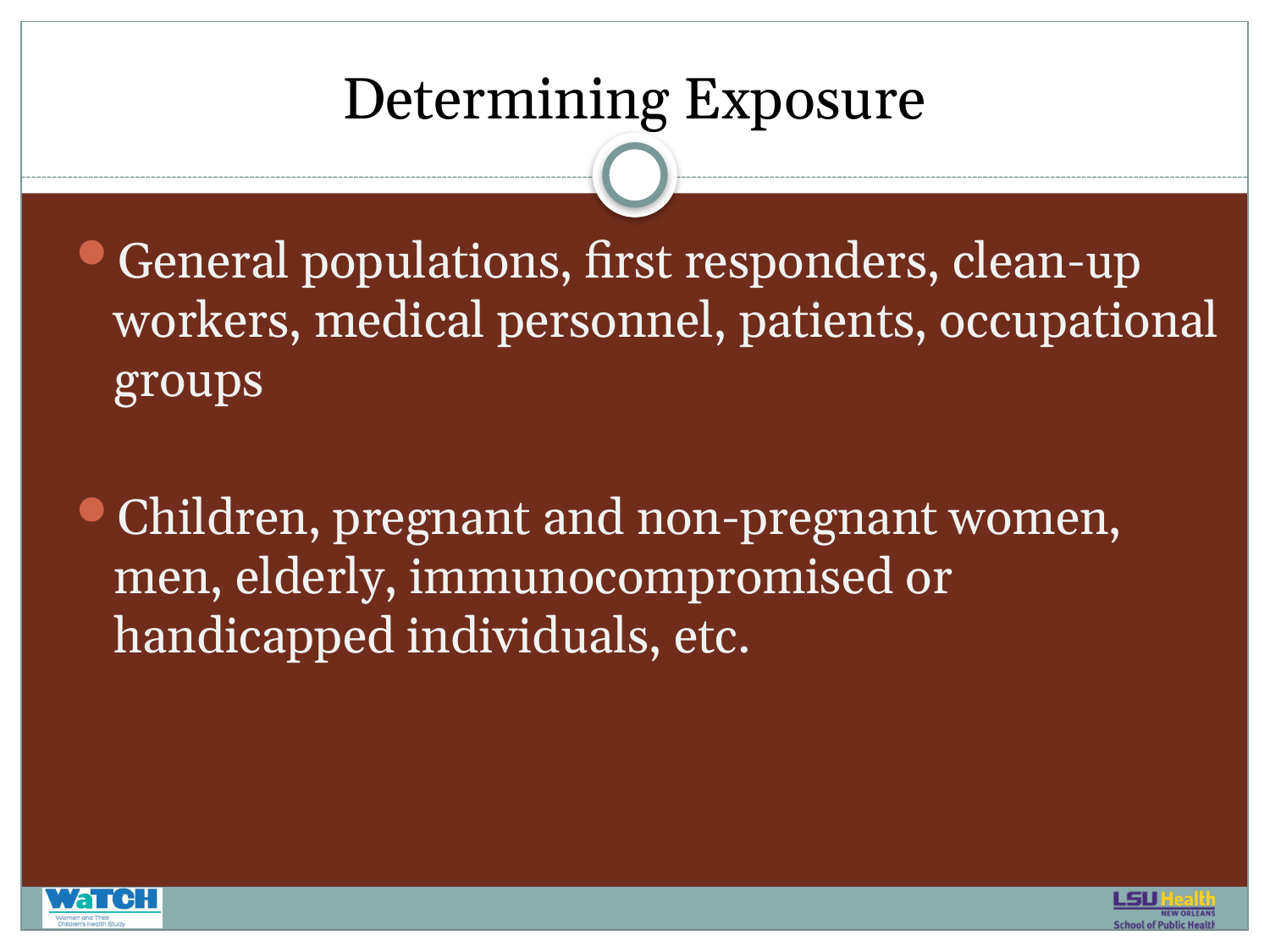

# Determining Exposure
General populations, first responders, clean-up workers, medical personnel, patients, occupational groups

Children, pregnant and non-pregnant women, men, elderly, immunocompromised or handicapped individuals, etc.